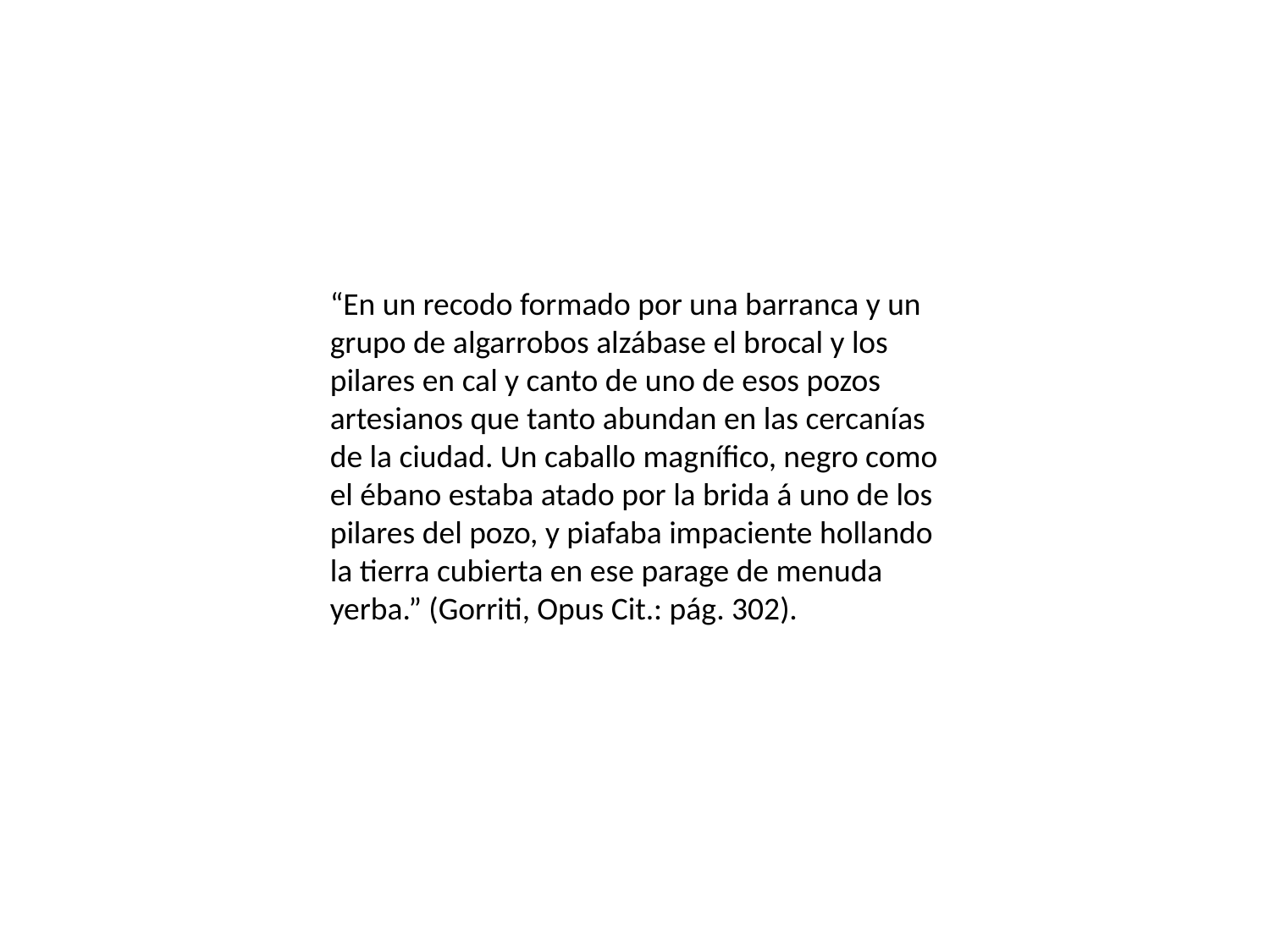

“En un recodo formado por una barranca y un grupo de algarrobos alzábase el brocal y los pilares en cal y canto de uno de esos pozos artesianos que tanto abundan en las cercanías de la ciudad. Un caballo magnífico, negro como el ébano estaba atado por la brida á uno de los pilares del pozo, y piafaba impaciente hollando la tierra cubierta en ese parage de menuda yerba.” (Gorriti, Opus Cit.: pág. 302).